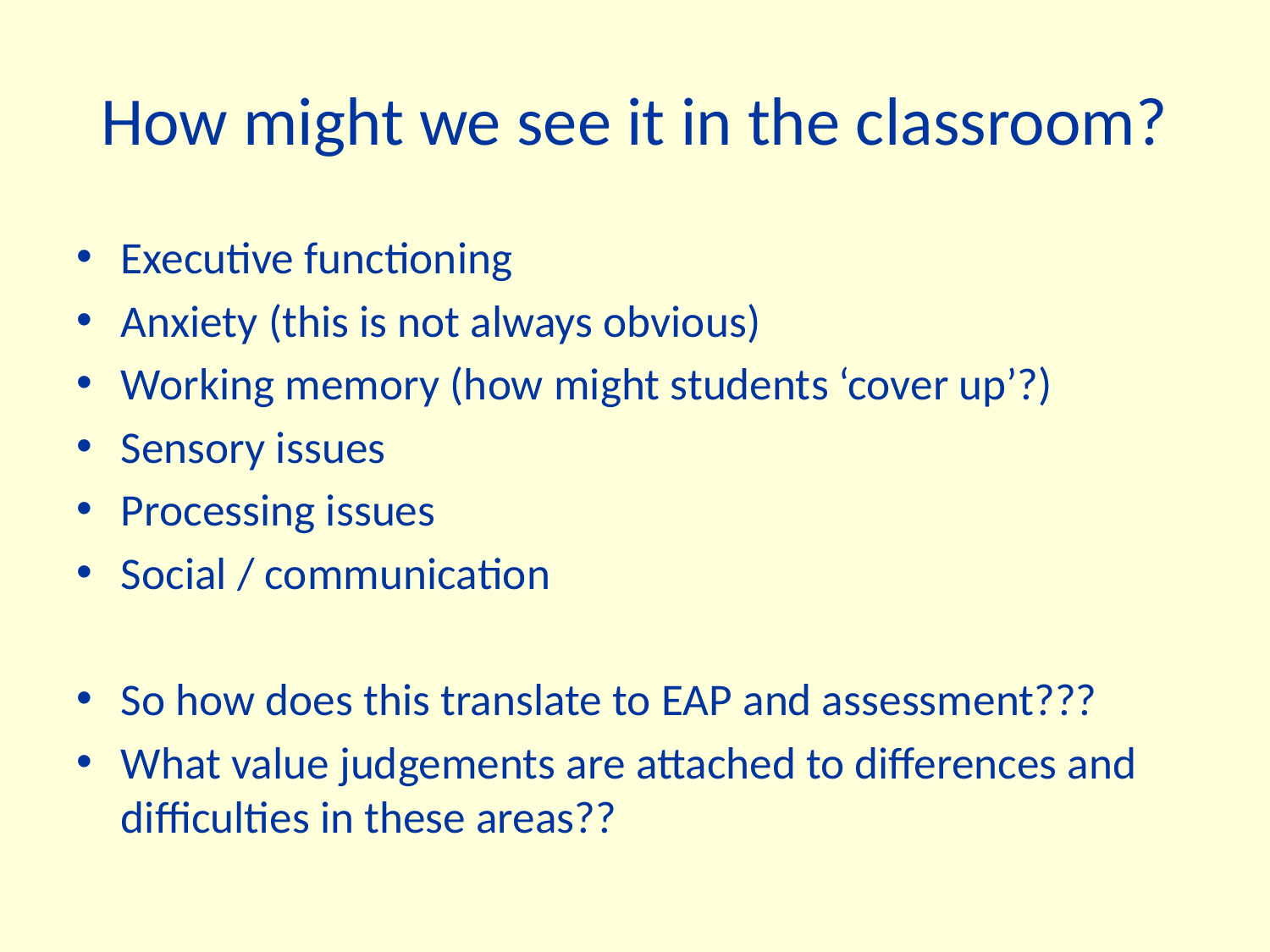

# How might we see it in the classroom?
Executive functioning
Anxiety (this is not always obvious)
Working memory (how might students ‘cover up’?)
Sensory issues
Processing issues
Social / communication

So how does this translate to EAP and assessment???
What value judgements are attached to differences and difficulties in these areas??